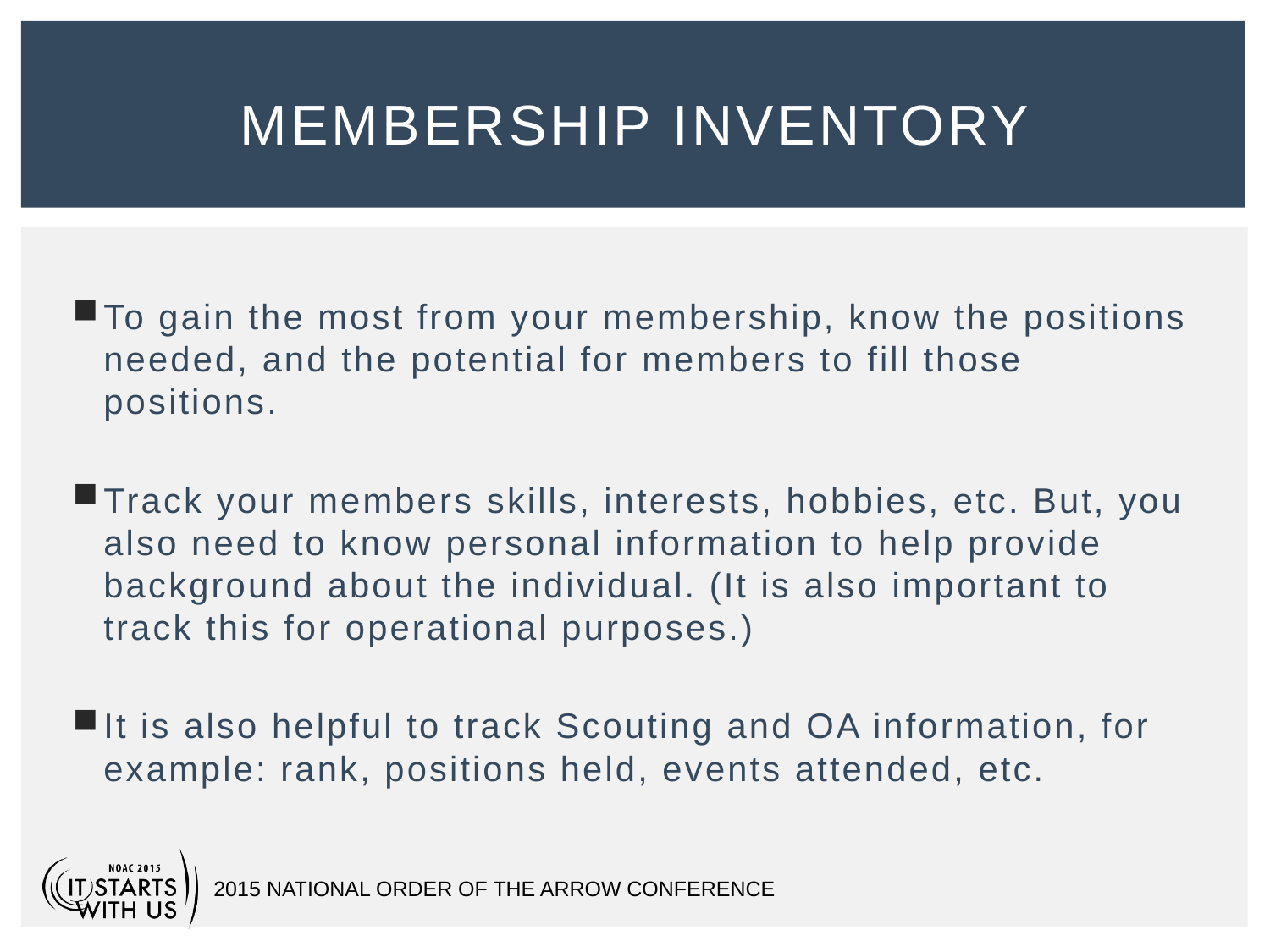

# Membership inventory

To gain the most from your membership, know the positions needed, and the potential for members to fill those positions.

Track your members skills, interests, hobbies, etc. But, you also need to know personal information to help provide background about the individual. (It is also important to track this for operational purposes.)

It is also helpful to track Scouting and OA information, for example: rank, positions held, events attended, etc.